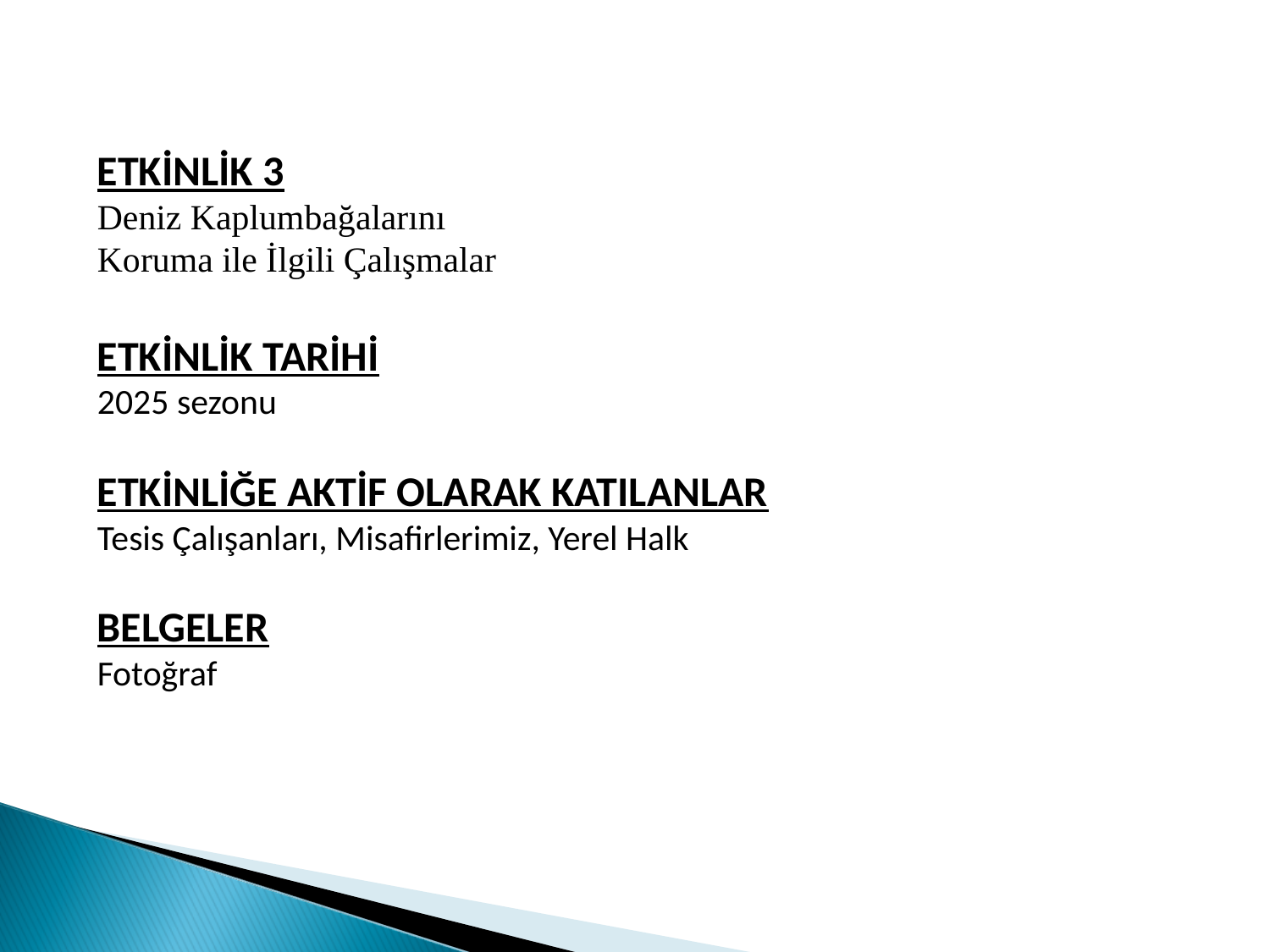

ETKİNLİK 3
Deniz Kaplumbağalarını
Koruma ile İlgili Çalışmalar

ETKİNLİK TARİHİ
2025 sezonu

ETKİNLİĞE AKTİF OLARAK KATILANLAR
Tesis Çalışanları, Misafirlerimiz, Yerel Halk

BELGELER
Fotoğraf